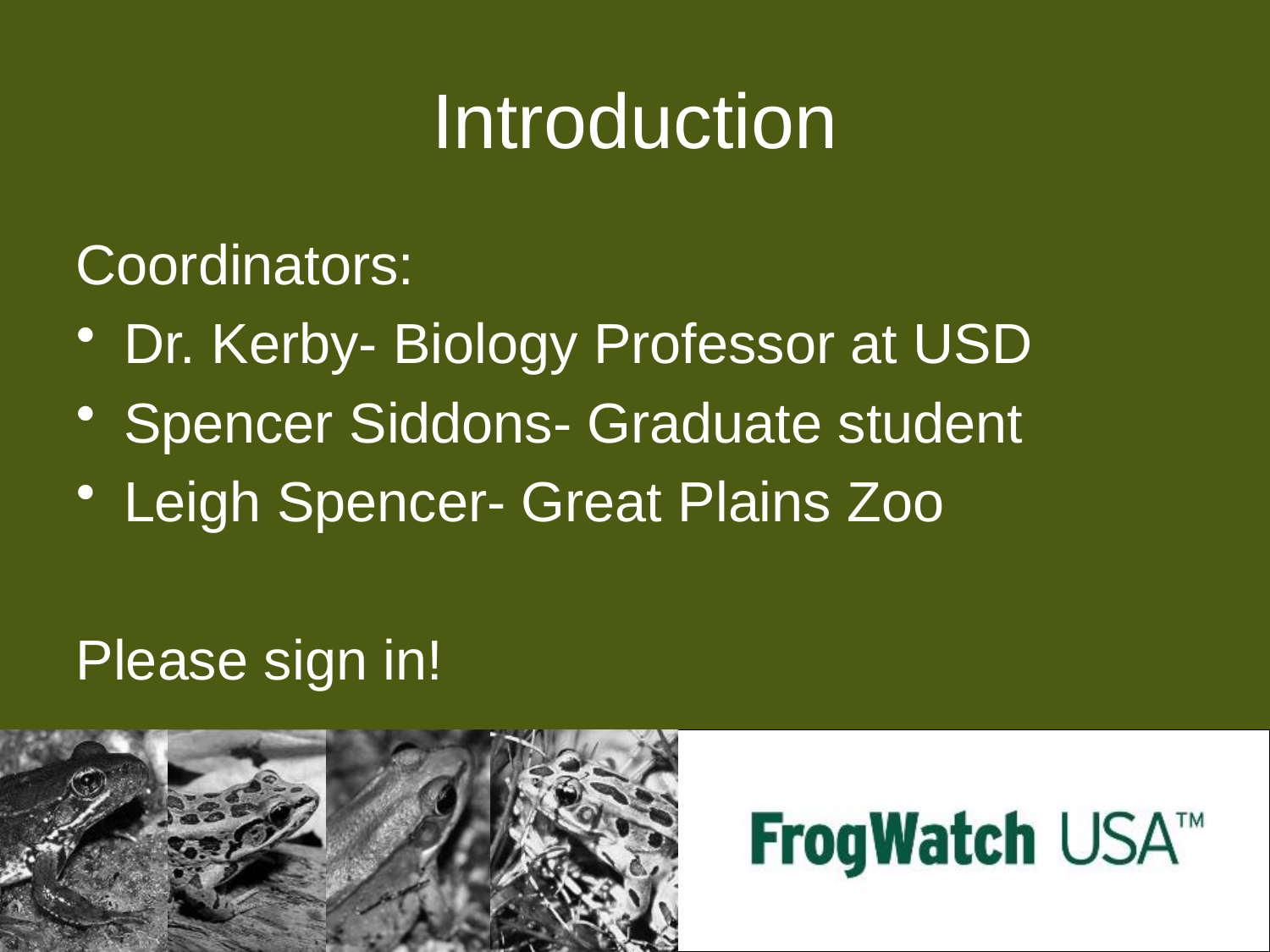

# Introduction
Coordinators:
Dr. Kerby- Biology Professor at USD
Spencer Siddons- Graduate student
Leigh Spencer- Great Plains Zoo

Please sign in!